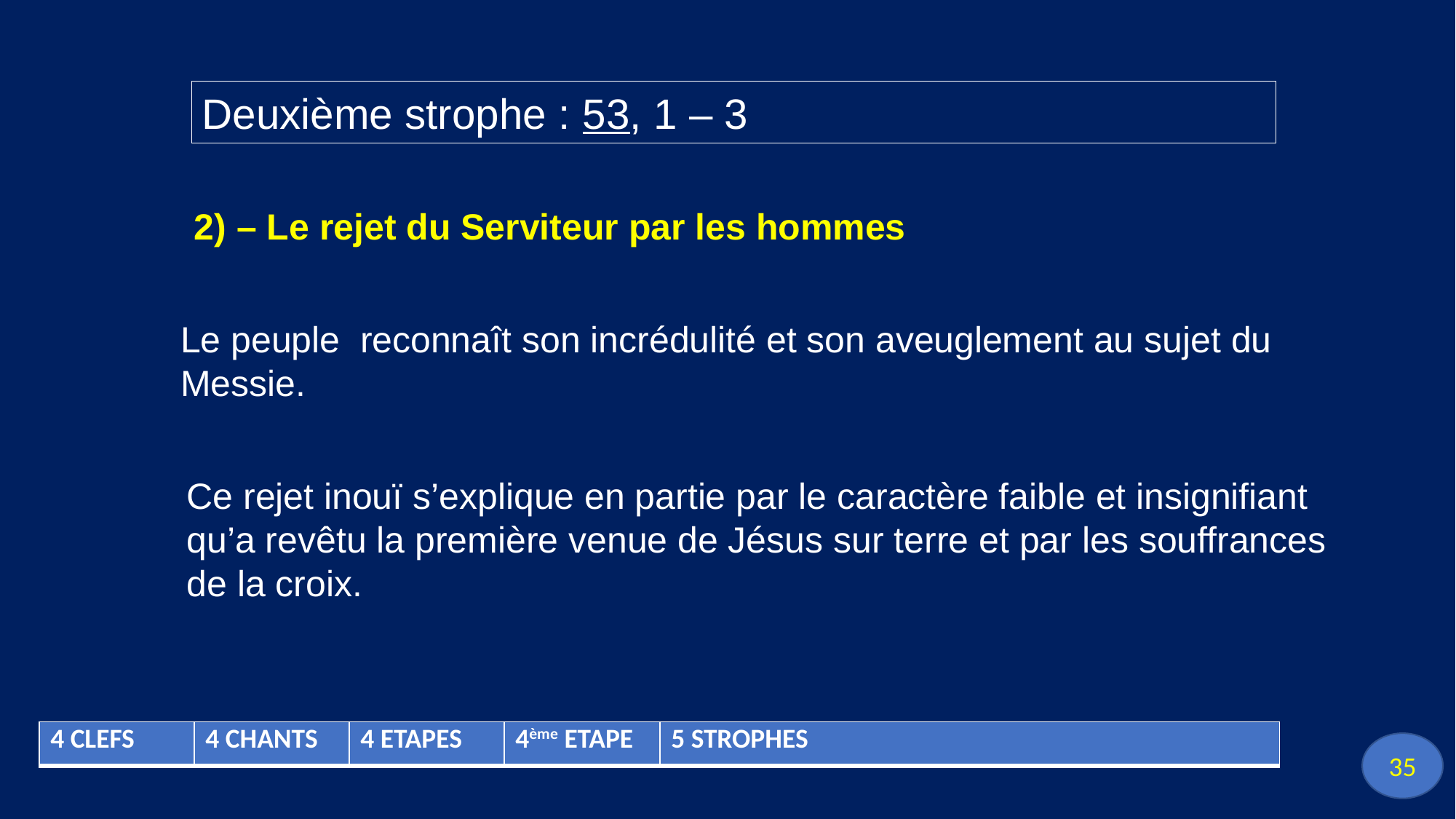

Deuxième strophe : 53, 1 – 3
2) – Le rejet du Serviteur par les hommes
Le peuple  reconnaît son incrédulité et son aveuglement au sujet du Messie.
Ce rejet inouï s’explique en partie par le caractère faible et insignifiant qu’a revêtu la première venue de Jésus sur terre et par les souffrances de la croix.
| 4 CLEFS | 4 CHANTS | 4 ETAPES | 4ème ETAPE | 5 STROPHES |
| --- | --- | --- | --- | --- |
35